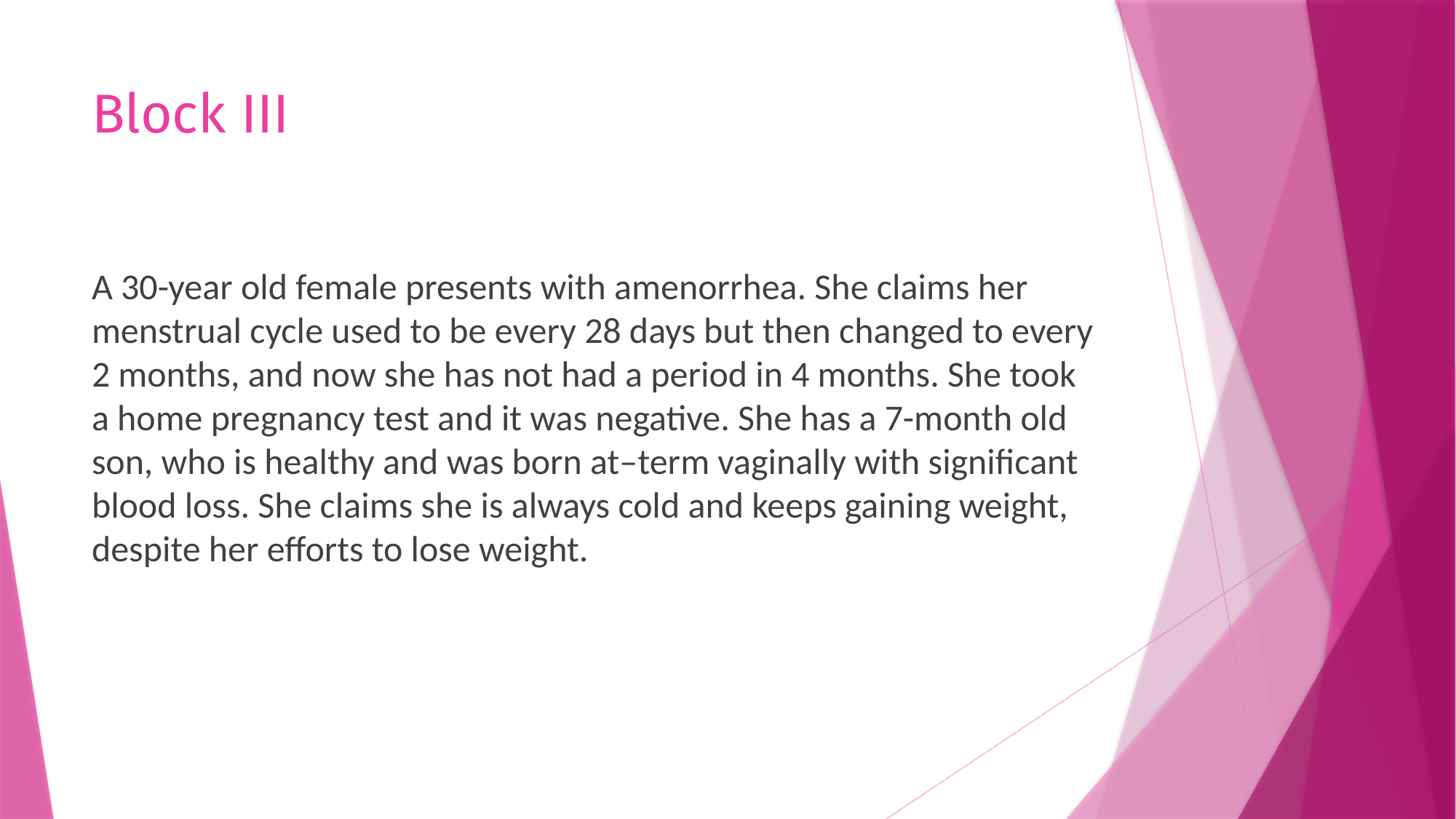

# Block III
A 30-year old female presents with amenorrhea. She claims her menstrual cycle used to be every 28 days but then changed to every 2 months, and now she has not had a period in 4 months. She took a home pregnancy test and it was negative. She has a 7-month old son, who is healthy and was born at–term vaginally with significant blood loss. She claims she is always cold and keeps gaining weight, despite her efforts to lose weight.